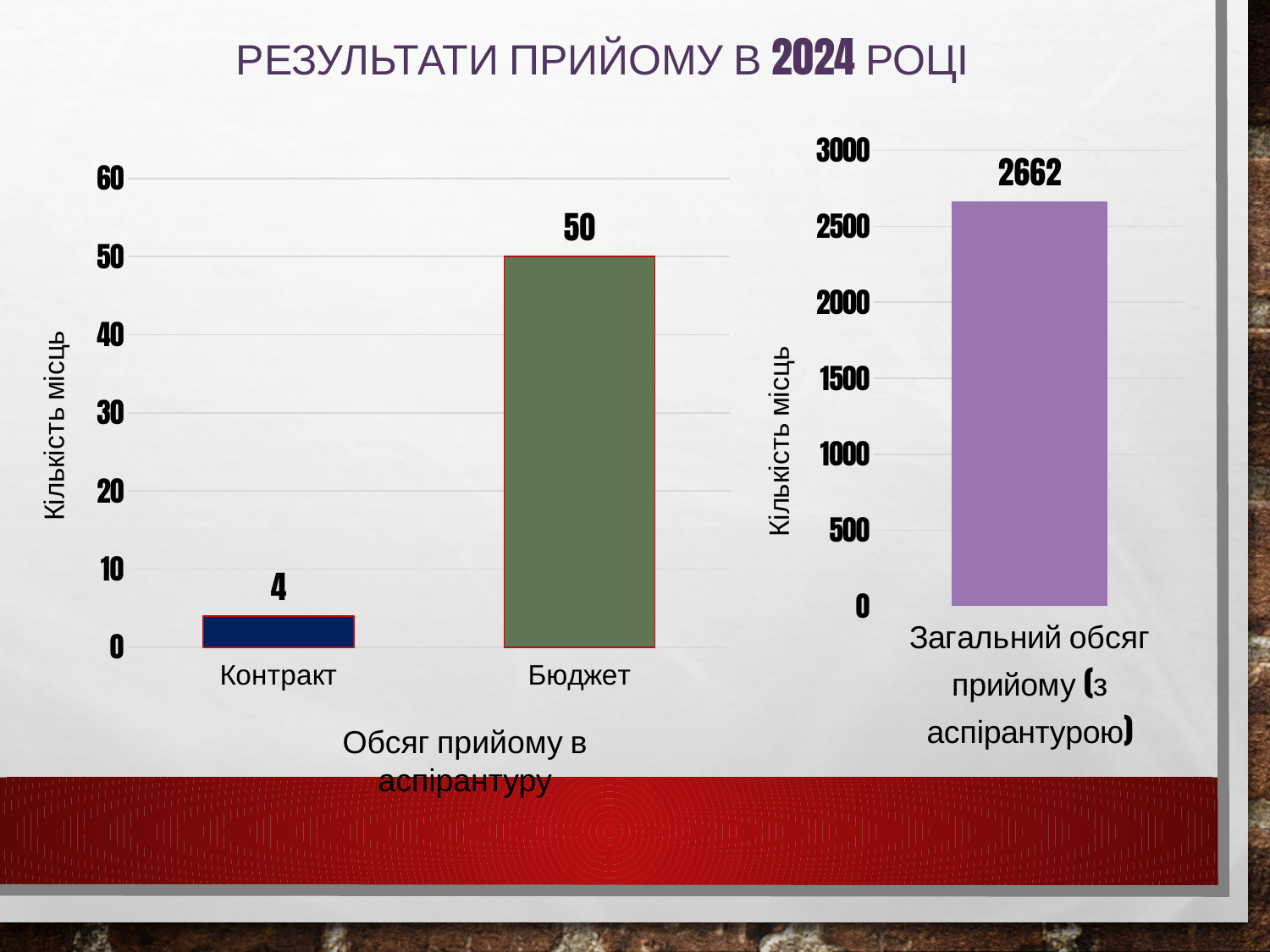

РЕЗУЛЬТАТИ ПРИЙОМУ в 2024 році

### Chart

| Category | Столбец1 |
|---|---|
| Загальний обсяг прийому (з аспірантурою) | 2662.0 |

### Chart

| Category | Столбец1 |
|---|---|
| Контракт | 4.0 |
| Бюджет | 50.0 |
Обсяг прийому в аспірантуру